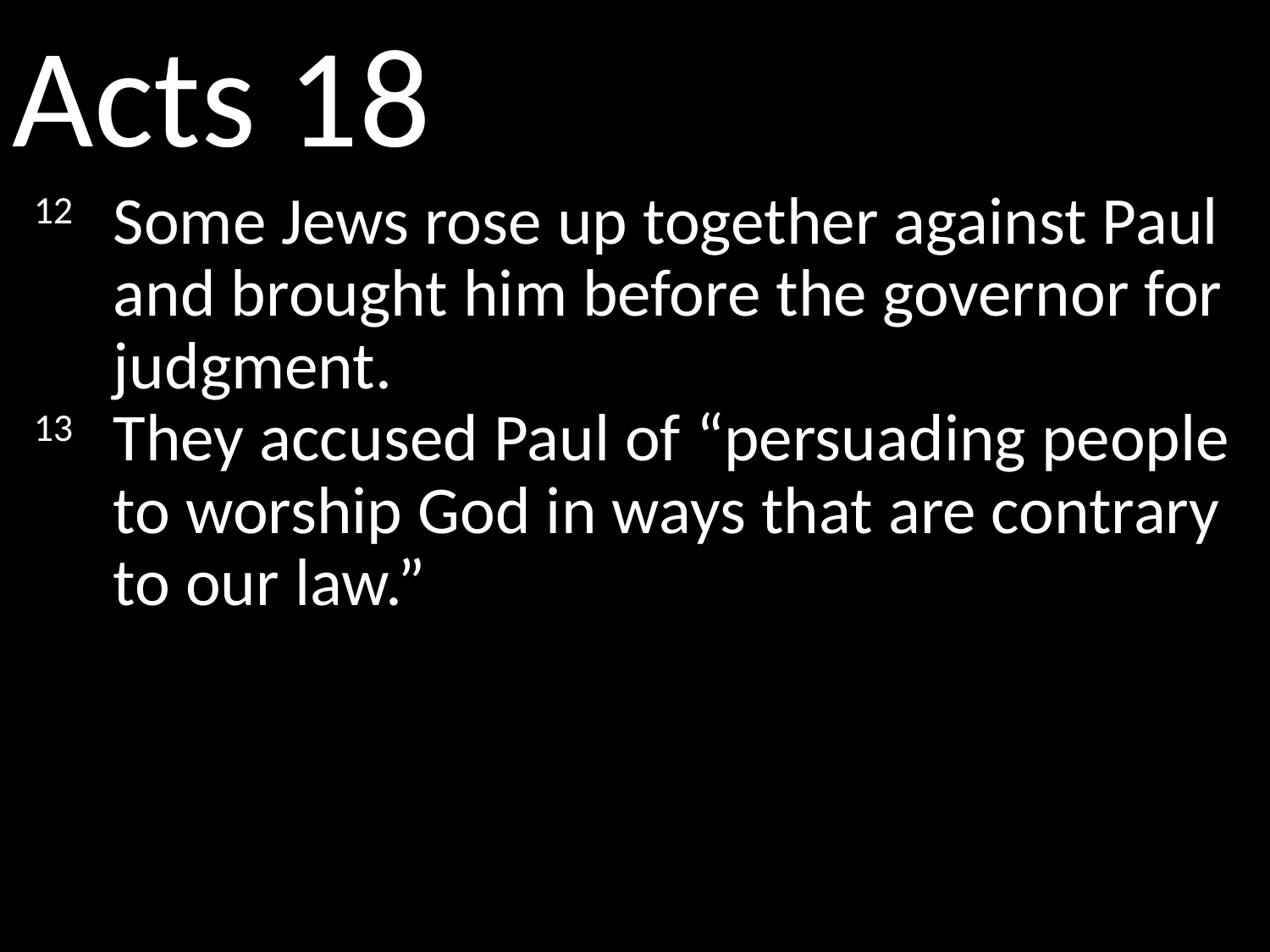

Acts 18
12 	Some Jews rose up together against Paul and brought him before the governor for judgment.
13 	They accused Paul of “persuading people to worship God in ways that are contrary to our law.”